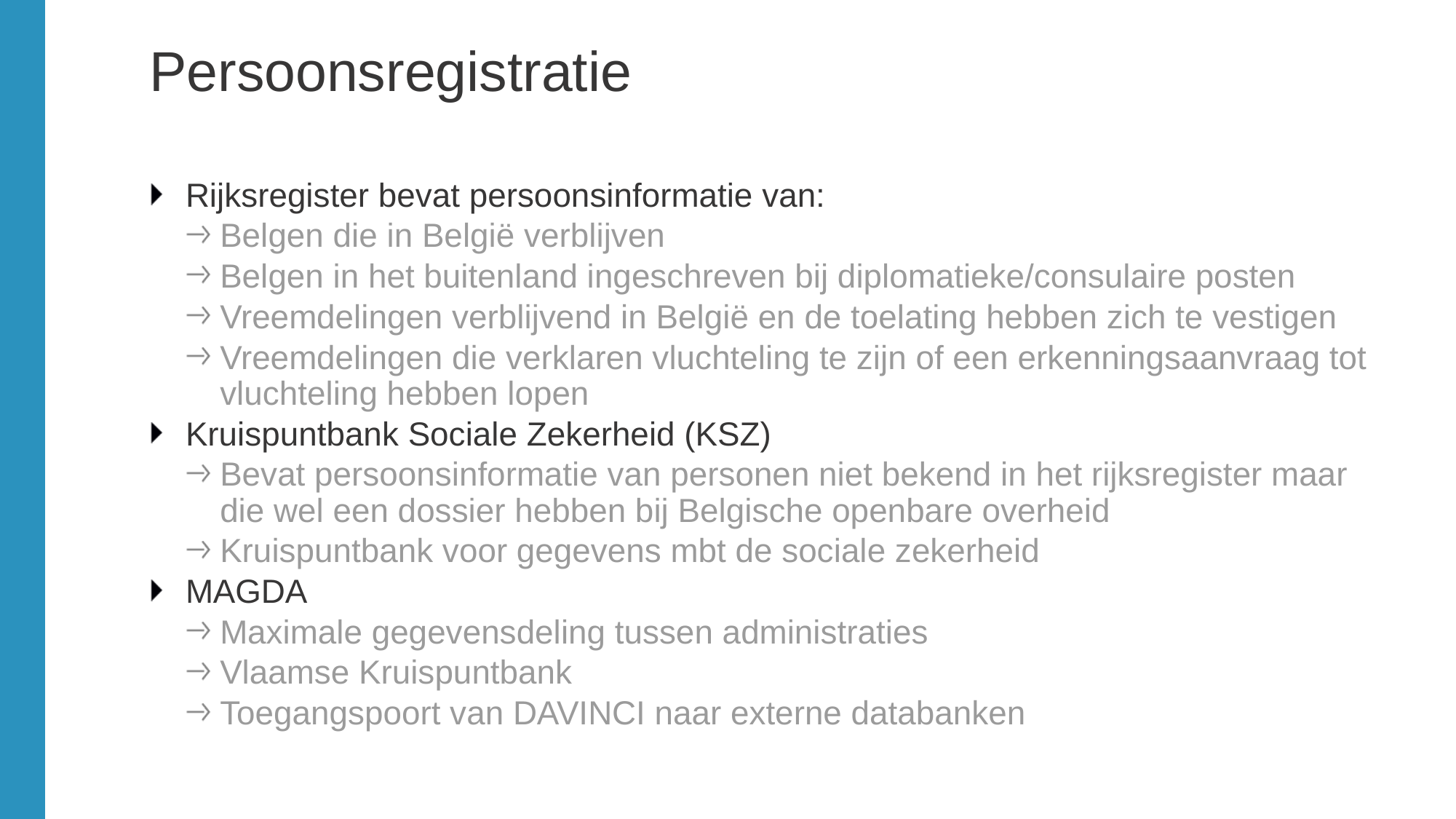

# Persoonsregistratie
Rijksregister bevat persoonsinformatie van:
Belgen die in België verblijven
Belgen in het buitenland ingeschreven bij diplomatieke/consulaire posten
Vreemdelingen verblijvend in België en de toelating hebben zich te vestigen
Vreemdelingen die verklaren vluchteling te zijn of een erkenningsaanvraag tot vluchteling hebben lopen
Kruispuntbank Sociale Zekerheid (KSZ)
Bevat persoonsinformatie van personen niet bekend in het rijksregister maar die wel een dossier hebben bij Belgische openbare overheid
Kruispuntbank voor gegevens mbt de sociale zekerheid
MAGDA
Maximale gegevensdeling tussen administraties
Vlaamse Kruispuntbank
Toegangspoort van DAVINCI naar externe databanken